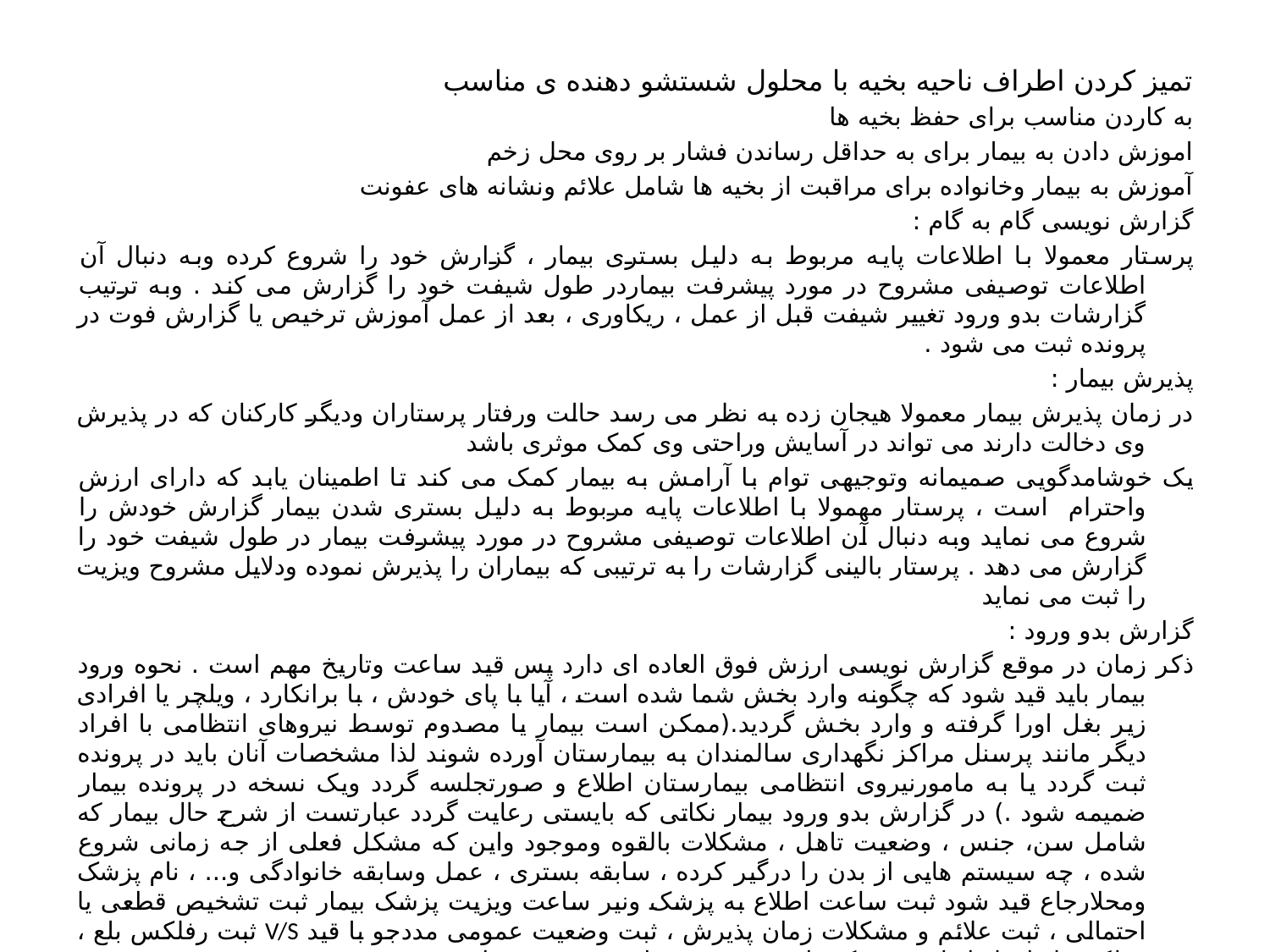

تمیز کردن اطراف ناحیه بخیه با محلول شستشو دهنده ی مناسب
به کاردن مناسب برای حفظ بخیه ها
اموزش دادن به بیمار برای به حداقل رساندن فشار بر روی محل زخم
آموزش به بیمار وخانواده برای مراقبت از بخیه ها شامل علائم ونشانه های عفونت
گزارش نویسی گام به گام :
پرستار معمولا با اطلاعات پایه مربوط به دلیل بستری بیمار ، گزارش خود را شروع کرده وبه دنبال آن اطلاعات توصیفی مشروح در مورد پیشرفت بیماردر طول شیفت خود را گزارش می کند . وبه ترتیب گزارشات بدو ورود تغییر شیفت قبل از عمل ، ریکاوری ، بعد از عمل آموزش ترخیص یا گزارش فوت در پرونده ثبت می شود .
پذیرش بیمار :
در زمان پذیرش بیمار معمولا هیجان زده به نظر می رسد حالت ورفتار پرستاران ودیگر کارکنان که در پذیرش وی دخالت دارند می تواند در آسایش وراحتی وی کمک موثری باشد
یک خوشامدگویی صمیمانه وتوجیهی توام با آرامش به بیمار کمک می کند تا اطمینان یابد که دارای ارزش واحترام  است ، پرستار مهمولا با اطلاعات پایه مربوط به دلیل بستری شدن بیمار گزارش خودش را شروع می نماید وبه دنبال آن اطلاعات توصیفی مشروح در مورد پیشرفت بیمار در طول شیفت خود را گزارش می دهد . پرستار بالینی گزارشات را به ترتیبی که بیماران را پذیرش نموده ودلایل مشروح ویزیت را ثبت می نماید
گزارش بدو ورود :
ذکر زمان در موقع گزارش نویسی ارزش فوق العاده ای دارد پس قید ساعت وتاریخ مهم است . نحوه ورود بیمار باید قید شود که چگونه وارد بخش شما شده است ، آیا با پای خودش ، با برانکارد ، ویلچر یا افرادی زیر بغل اورا گرفته و وارد بخش گردید.(ممکن است بیمار یا مصدوم توسط نیروهای انتظامی با افراد دیگر مانند پرسنل مراکز نگهداری سالمندان به بیمارستان آورده شوند لذا مشخصات آنان باید در پرونده ثبت گردد یا به مامورنیروی انتظامی بیمارستان اطلاع و صورتجلسه گردد ویک نسخه در پرونده بیمار ضمیمه شود .) در گزارش بدو ورود بیمار نکاتی که بایستی رعایت گردد عبارتست از شرح حال بیمار که شامل سن، جنس ، وضعیت تاهل ، مشکلات بالقوه وموجود واین که مشکل فعلی از جه زمانی شروع شده ، چه سیستم هایی از بدن را درگیر کرده ، سابقه بستری ، عمل وسابقه خانوادگی و... ، نام پزشک ومحلارجاع قید شود ثبت ساعت اطلاع به پزشک ونیر ساعت ویزیت پزشک بیمار ثبت تشخیص قطعی یا احتمالی ، ثبت علائم و مشکلات زمان پذیرش ، ثبت وضعیت عمومی مددجو با قید V/S ثبت رفلکس بلع ، رفلکس اندامها واندازه مردمک ها، وضعیت هوشیاری ، وزن می باشد .